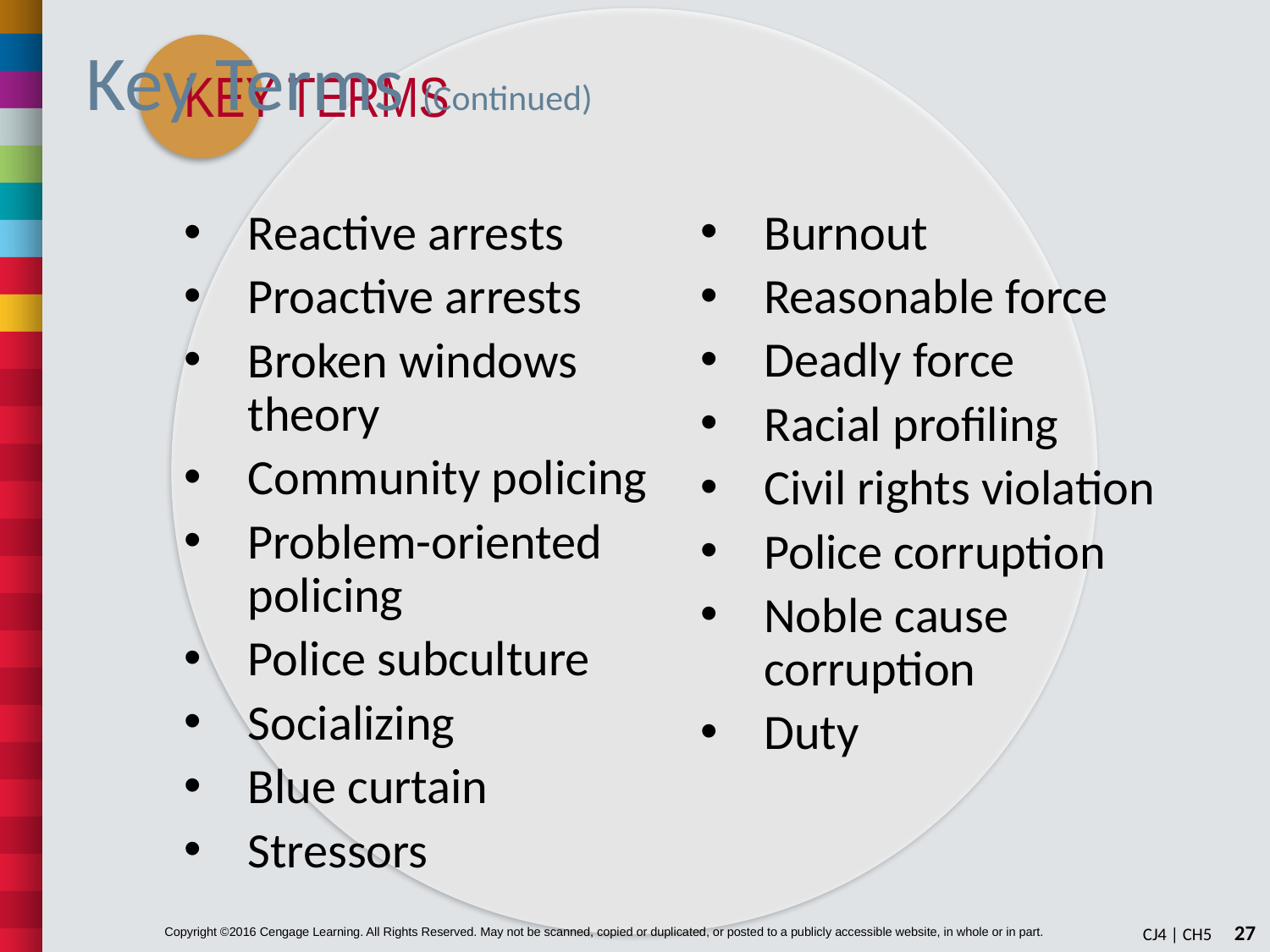

# Key Terms (Continued)
Reactive arrests
Proactive arrests
Broken windows theory
Community policing
Problem-oriented policing
Police subculture
Socializing
Blue curtain
Stressors

Burnout
Reasonable force
Deadly force
Racial profiling
Civil rights violation
Police corruption
Noble cause corruption
Duty